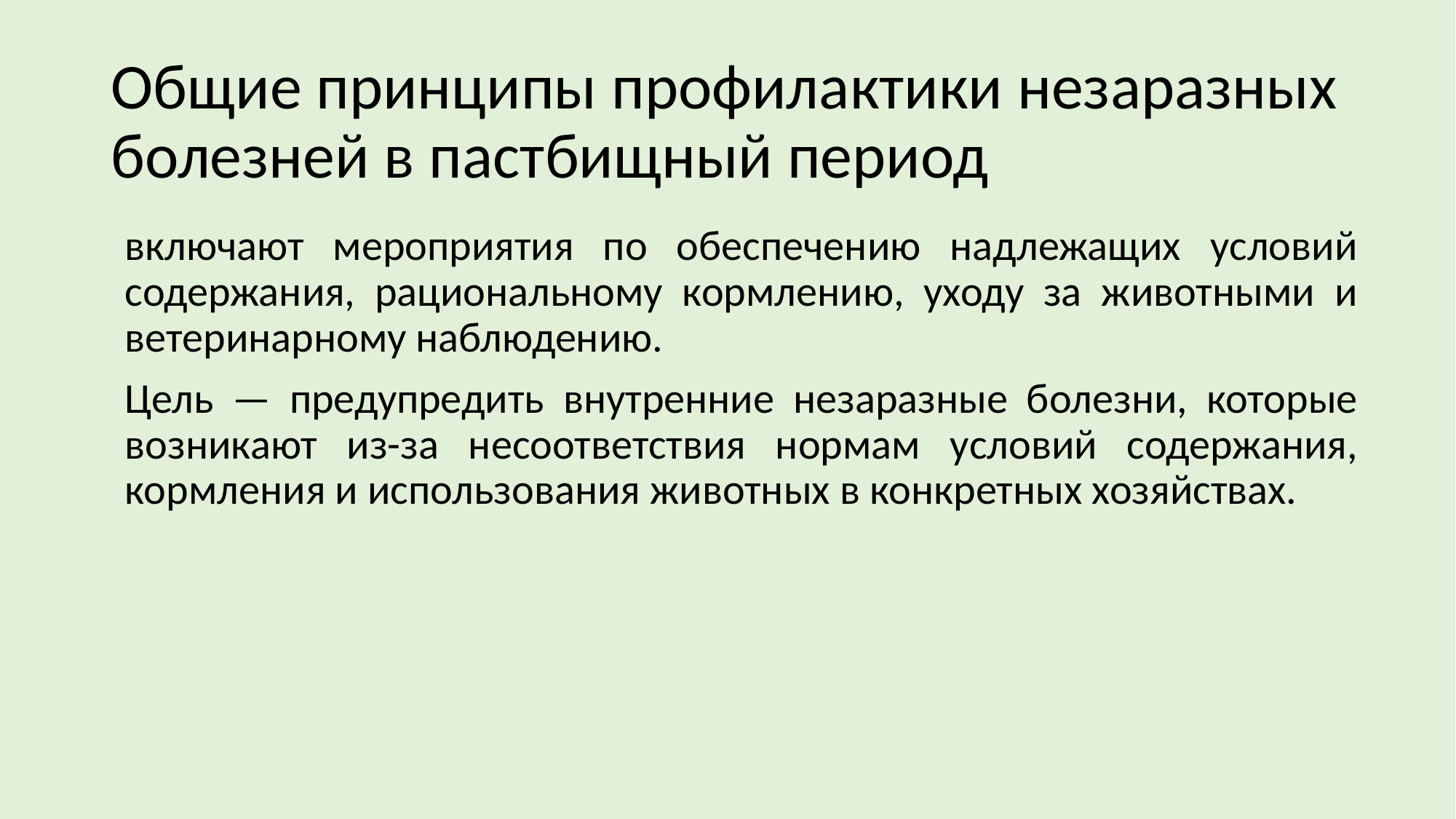

# Общие принципы профилактики незаразных болезней в пастбищный период
включают мероприятия по обеспечению надлежащих условий содержания, рациональному кормлению, уходу за животными и ветеринарному наблюдению.
Цель — предупредить внутренние незаразные болезни, которые возникают из-за несоответствия нормам условий содержания, кормления и использования животных в конкретных хозяйствах.